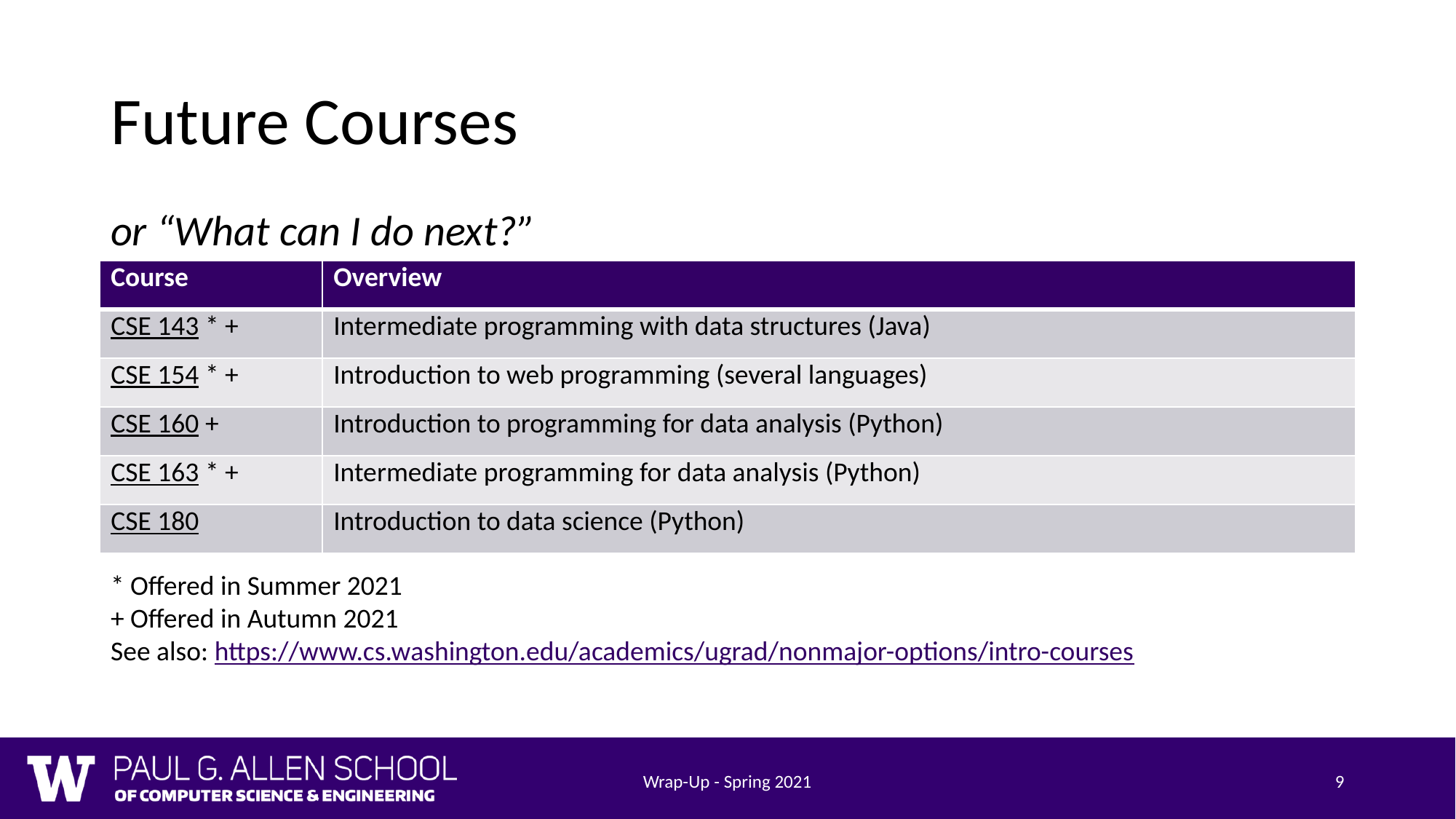

# Future Courses
or “What can I do next?”
| Course | Overview |
| --- | --- |
| CSE 143 \* + | Intermediate programming with data structures (Java) |
| CSE 154 \* + | Introduction to web programming (several languages) |
| CSE 160 + | Introduction to programming for data analysis (Python) |
| CSE 163 \* + | Intermediate programming for data analysis (Python) |
| CSE 180 | Introduction to data science (Python) |
* Offered in Summer 2021
+ Offered in Autumn 2021
See also: https://www.cs.washington.edu/academics/ugrad/nonmajor-options/intro-courses
Wrap-Up - Spring 2021
9